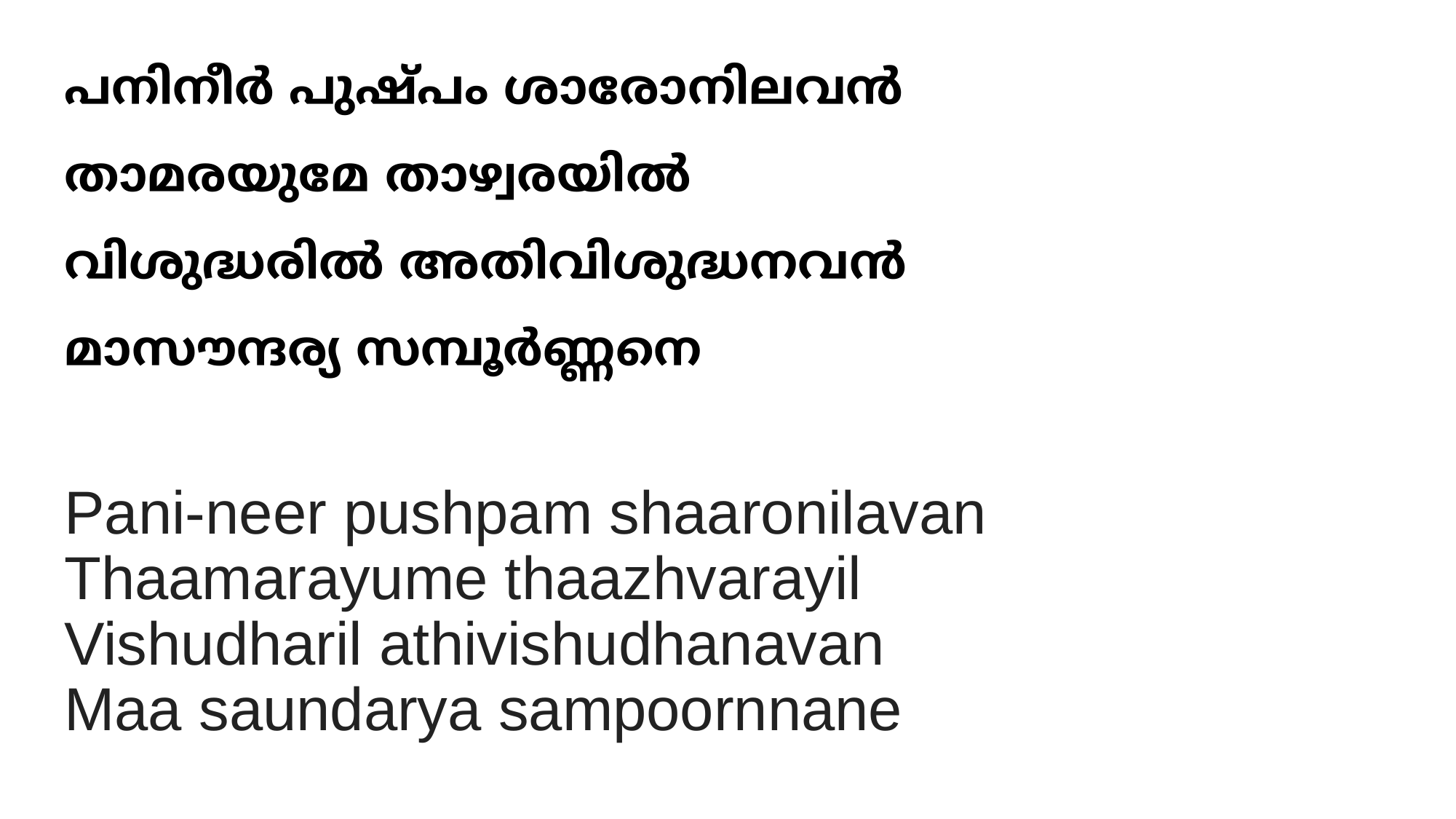

പനിനീര്‍ പുഷ്പം ശാരോനിലവന്‍
താമരയുമേ താഴ്വരയില്‍
വിശുദ്ധരില്‍ അതിവിശുദ്ധനവന്‍
മാസൗന്ദര്യ സമ്പൂര്‍ണ്ണനെ
# Pani-neer pushpam shaaronilavan Thaamarayume thaazhvarayil Vishudharil athivishudhanavan Maa saundarya sampoornnane